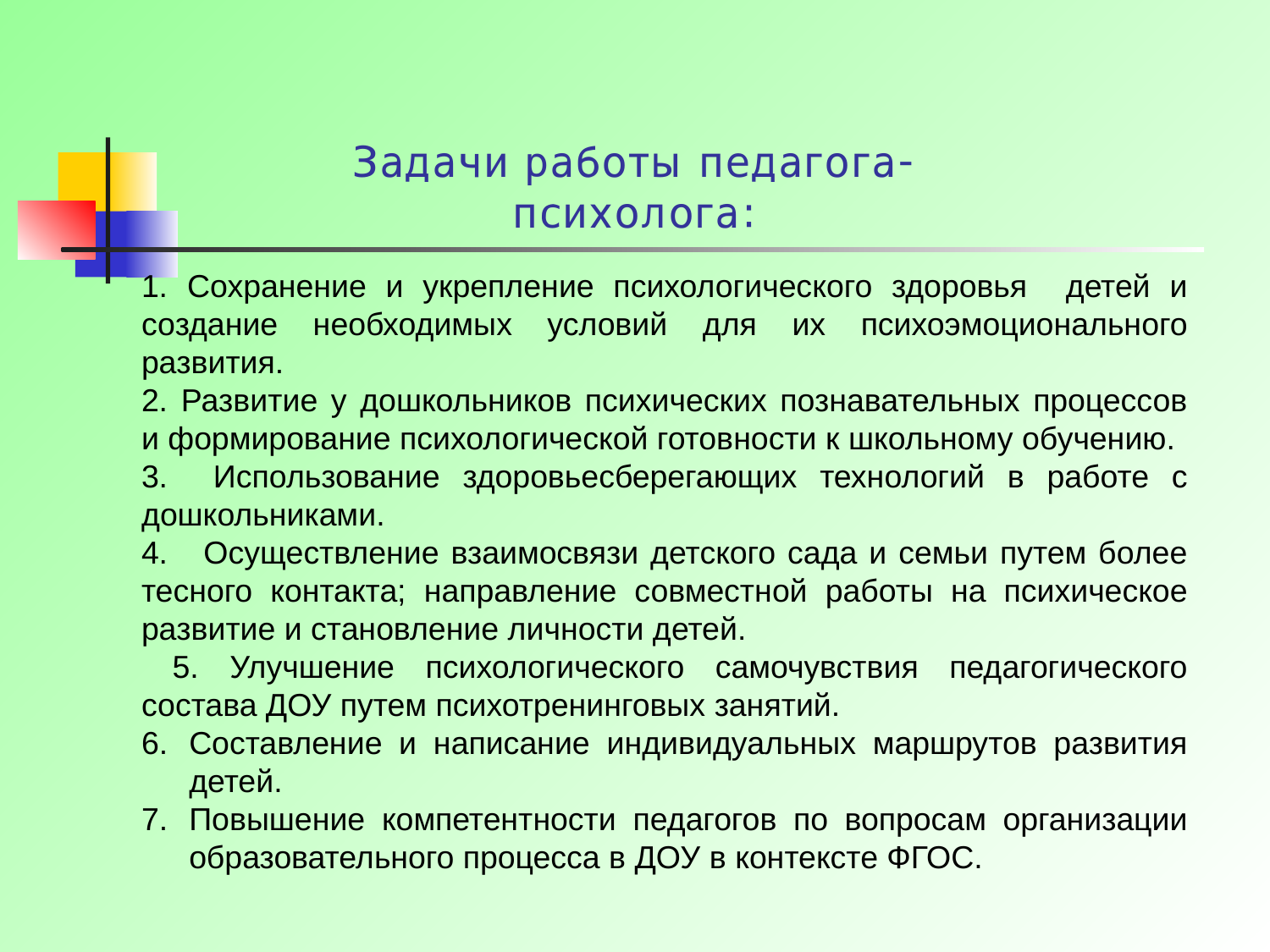

Задачи работы педагога-психолога:
1. Сохранение и укрепление психологического здоровья  детей и создание необходимых условий для их психоэмоционального развития.
2. Развитие у дошкольников психических познавательных процессов и формирование психологической готовности к школьному обучению.
3.  Использование здоровьесберегающих технологий в работе с дошкольниками.
4.   Осуществление взаимосвязи детского сада и семьи путем более тесного контакта; направление совместной работы на психическое развитие и становление личности детей.
 5. Улучшение психологического самочувствия педагогического состава ДОУ путем психотренинговых занятий.
Составление и написание индивидуальных маршрутов развития детей.
Повышение компетентности педагогов по вопросам организации образовательного процесса в ДОУ в контексте ФГОС.